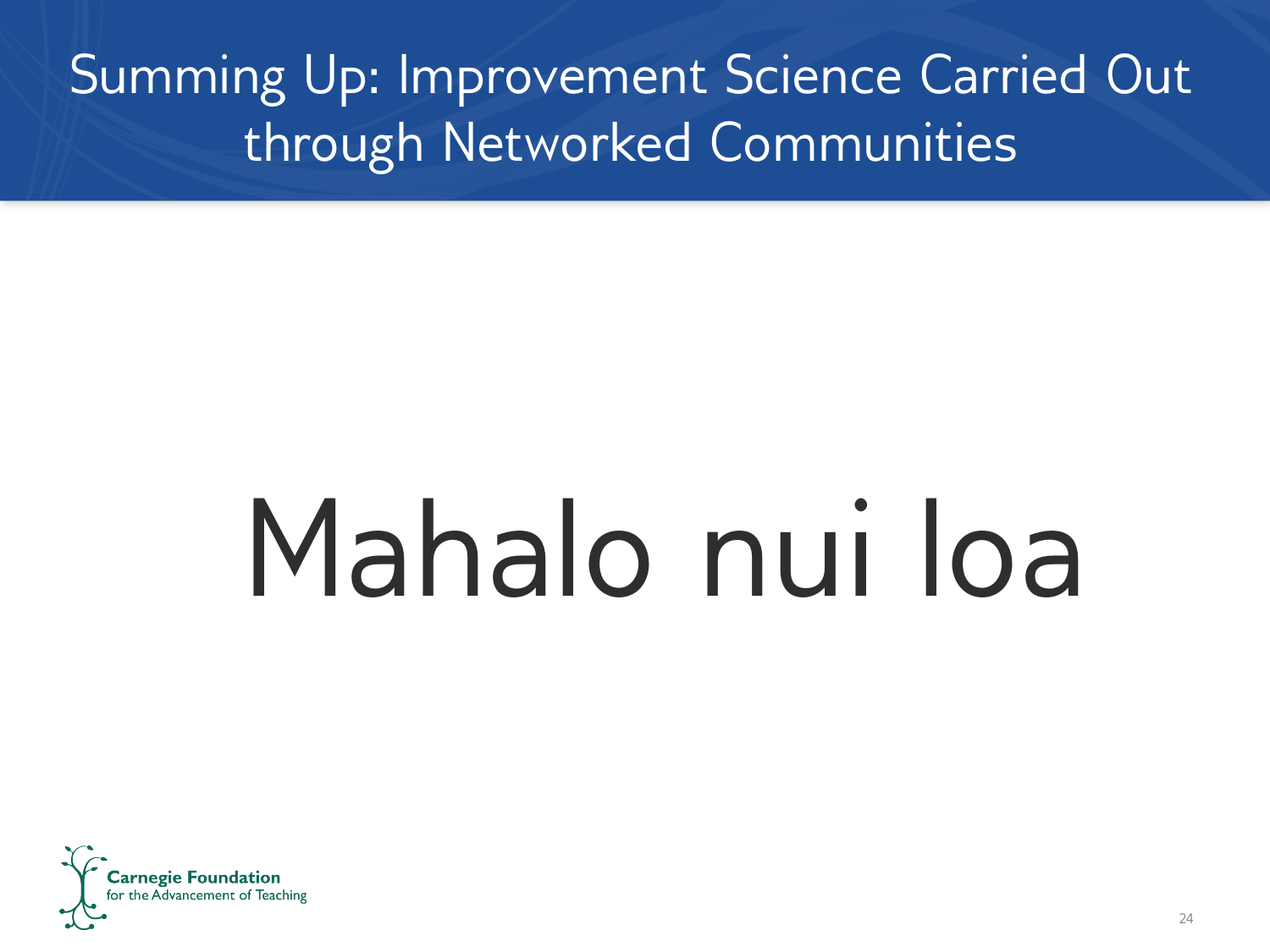

# Summing Up: Improvement Science Carried Out through Networked Communities

Mahalo nui loa
24